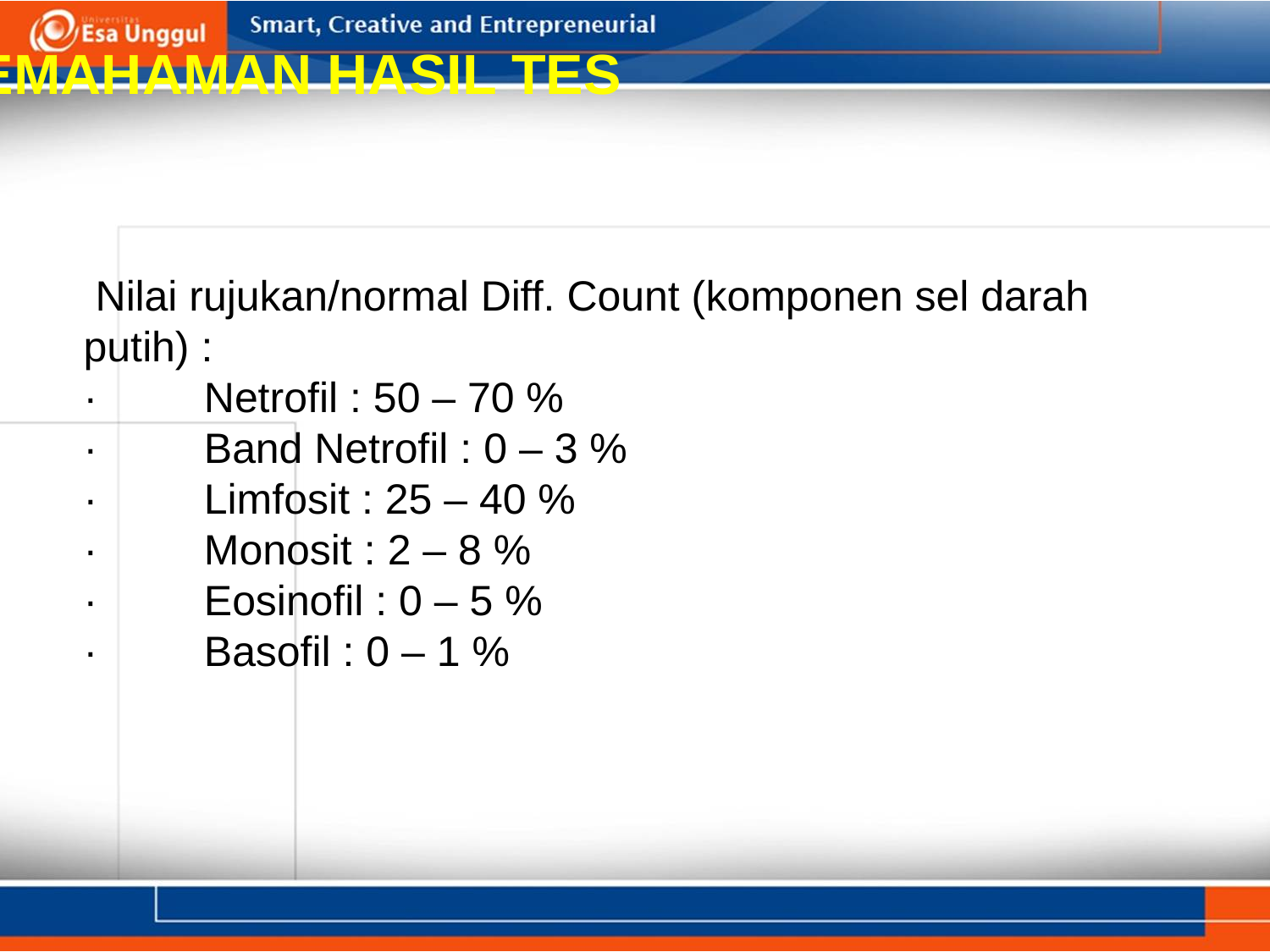

PEMAHAMAN HASIL TES

 Nilai rujukan/normal Diff. Count (komponen sel darah putih) :
·         Netrofil : 50 – 70 %
·         Band Netrofil : 0 – 3 %
·         Limfosit : 25 – 40 %
·         Monosit : 2 – 8 %
·         Eosinofil : 0 – 5 %
·         Basofil : 0 – 1 %